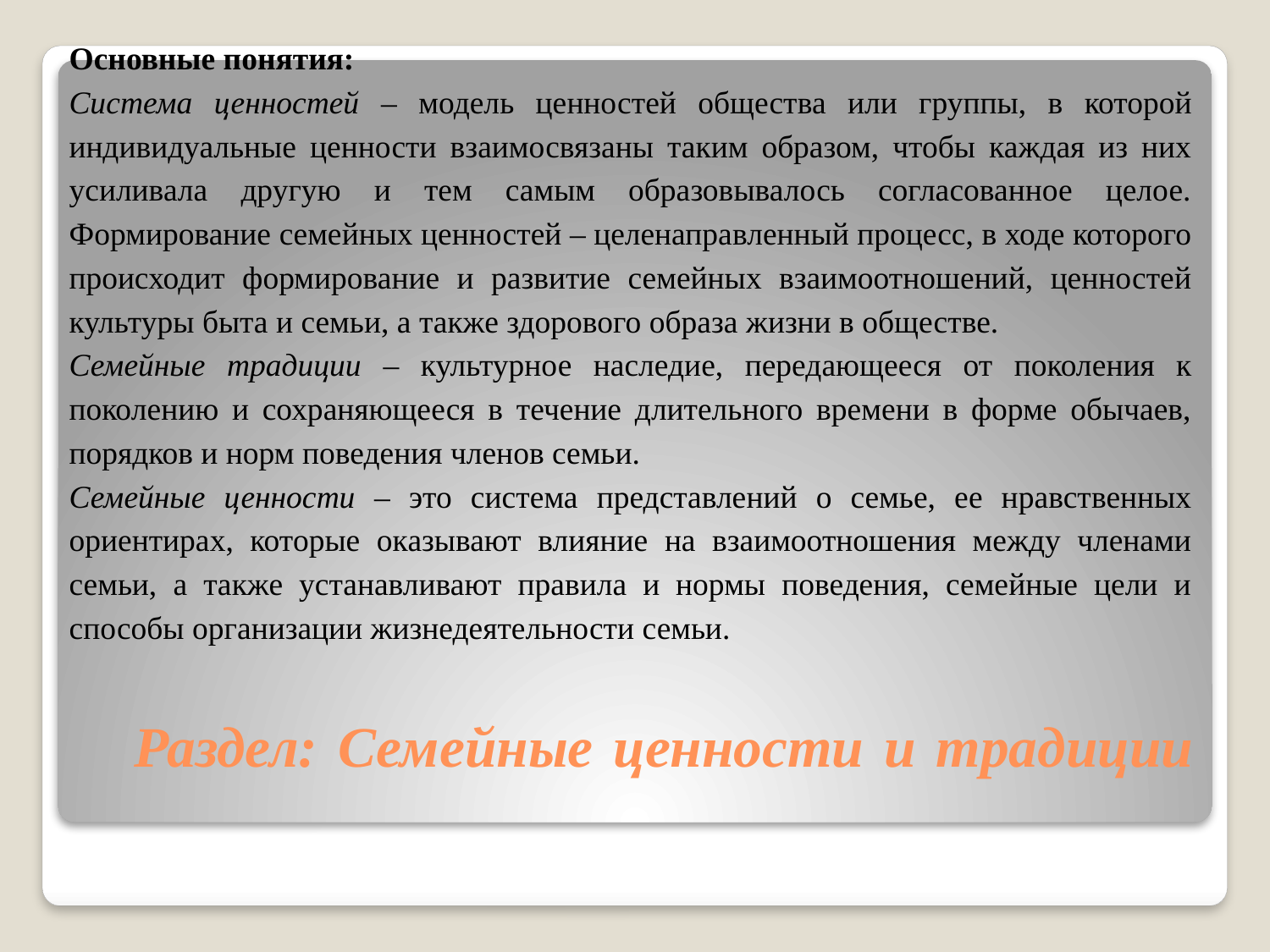

Основные понятия:
Система ценностей – модель ценностей общества или группы, в которой индивидуальные ценности взаимосвязаны таким образом, чтобы каждая из них усиливала другую и тем самым образовывалось согласованное целое. Формирование семейных ценностей – целенаправленный процесс, в ходе которого происходит формирование и развитие семейных взаимоотношений, ценностей культуры быта и семьи, а также здорового образа жизни в обществе.
Семейные традиции – культурное наследие, передающееся от поколения к поколению и сохраняющееся в течение длительного времени в форме обычаев, порядков и норм поведения членов семьи.
Семейные ценности – это система представлений о семье, ее нравственных ориентирах, которые оказывают влияние на взаимоотношения между членами семьи, а также устанавливают правила и нормы поведения, семейные цели и способы организации жизнедеятельности семьи.
# Раздел: Семейные ценности и традиции